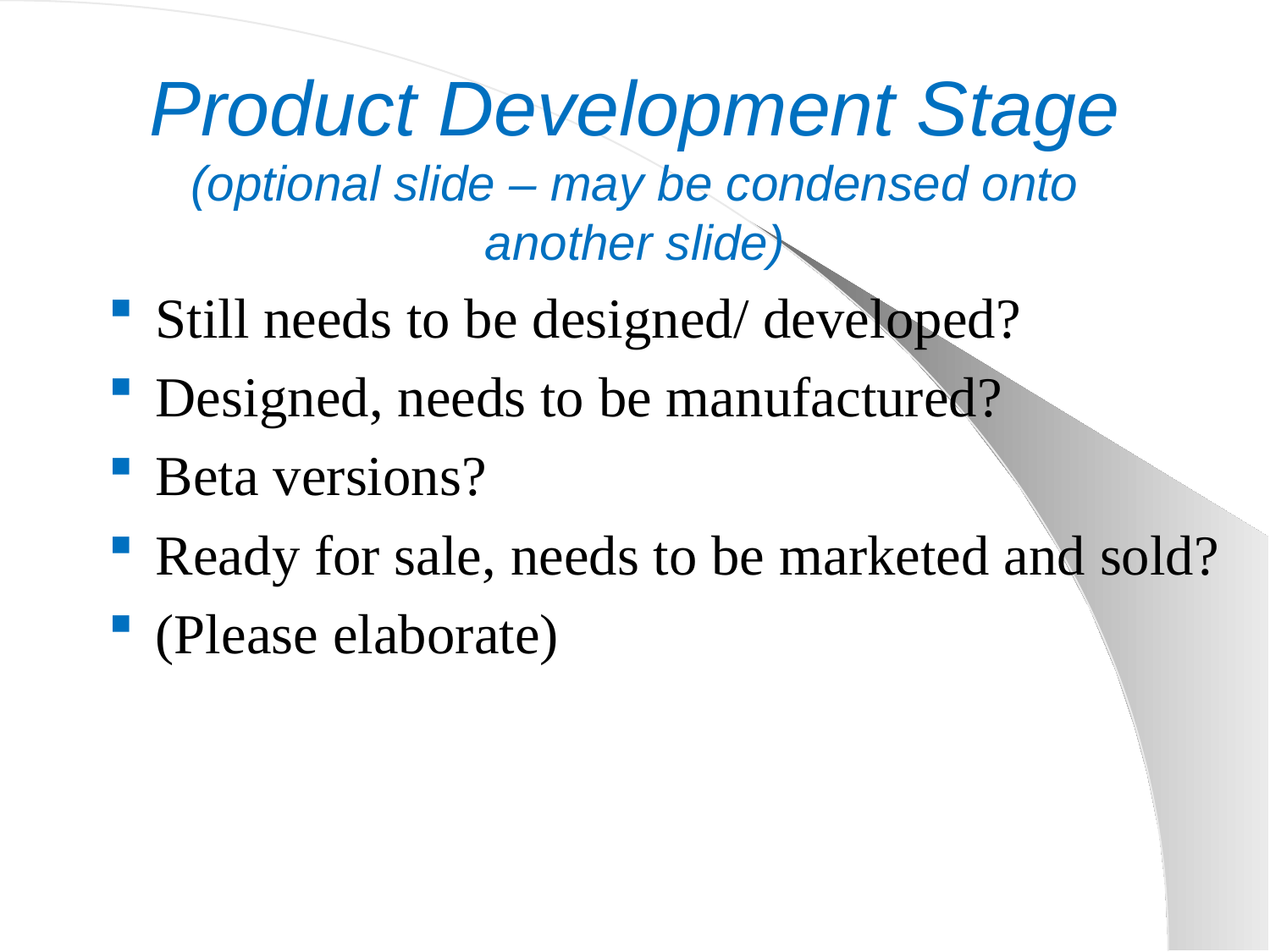

# Product Development Stage (optional slide – may be condensed onto another slide)
Still needs to be designed/ developed?
Designed, needs to be manufactured?
Beta versions?
Ready for sale, needs to be marketed and sold?
(Please elaborate)